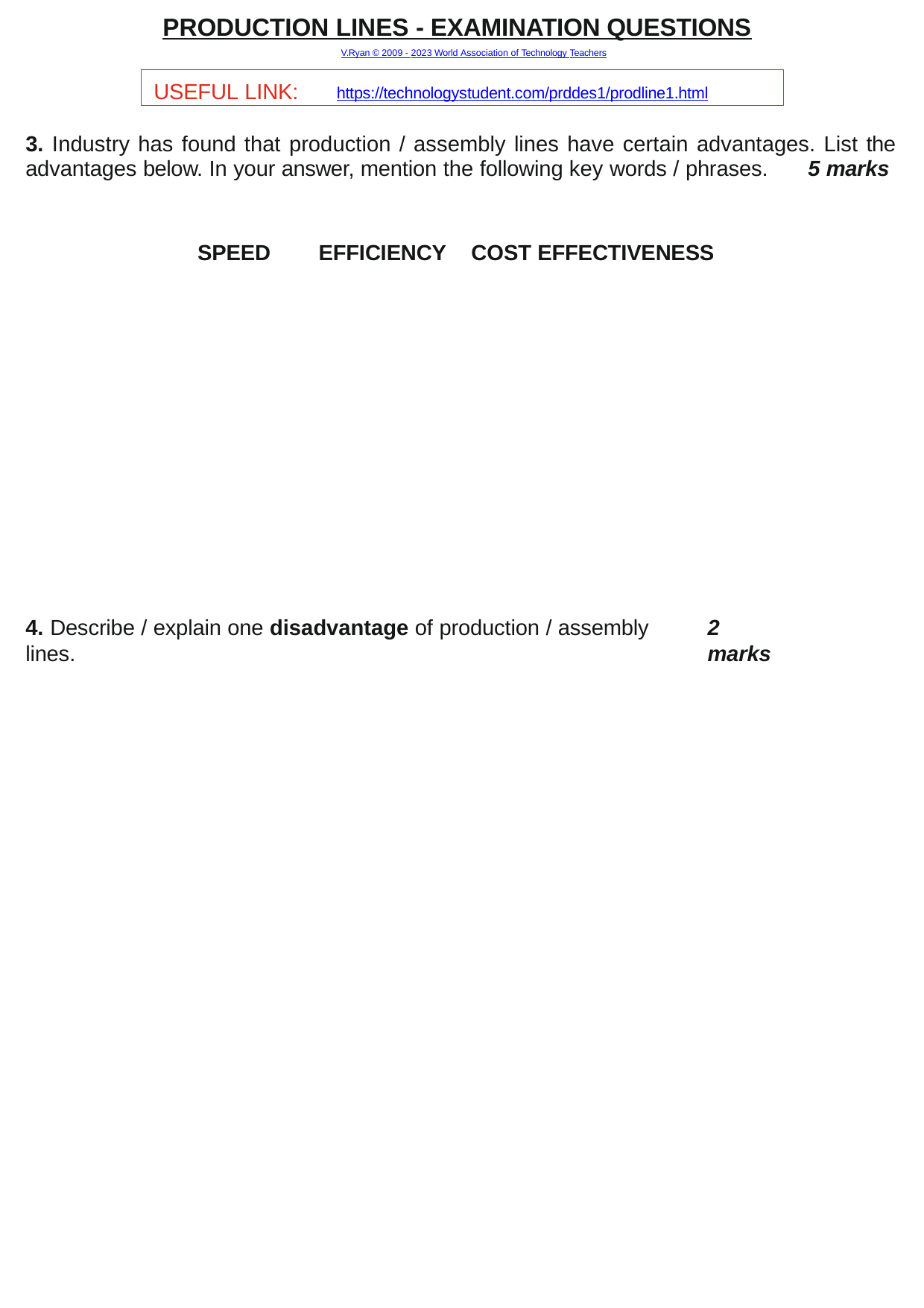

PRODUCTION LINES - EXAMINATION QUESTIONS
V.Ryan © 2009 - 2023 World Association of Technology Teachers
USEFUL LINK:	https://technologystudent.com/prddes1/prodline1.html
3. Industry has found that production / assembly lines have certain advantages. List the advantages below. In your answer, mention the following key words / phrases.	5 marks
SPEED
EFFICIENCY
COST EFFECTIVENESS
4. Describe / explain one disadvantage of production / assembly lines.
2 marks